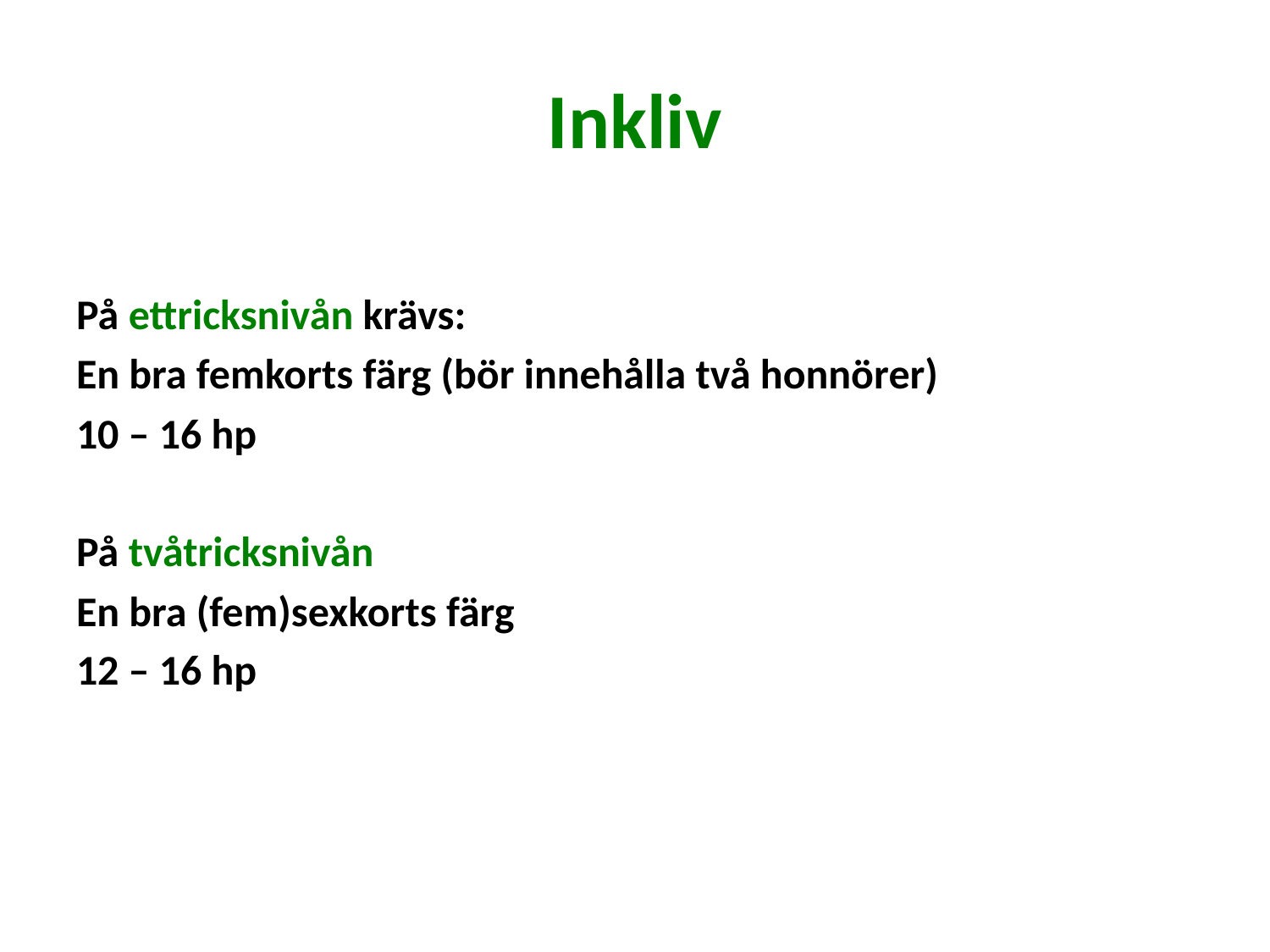

# Inkliv

På ettricksnivån krävs:
En bra femkorts färg (bör innehålla två honnörer)
10 – 16 hp

På tvåtricksnivån
En bra (fem)sexkorts färg
12 – 16 hp